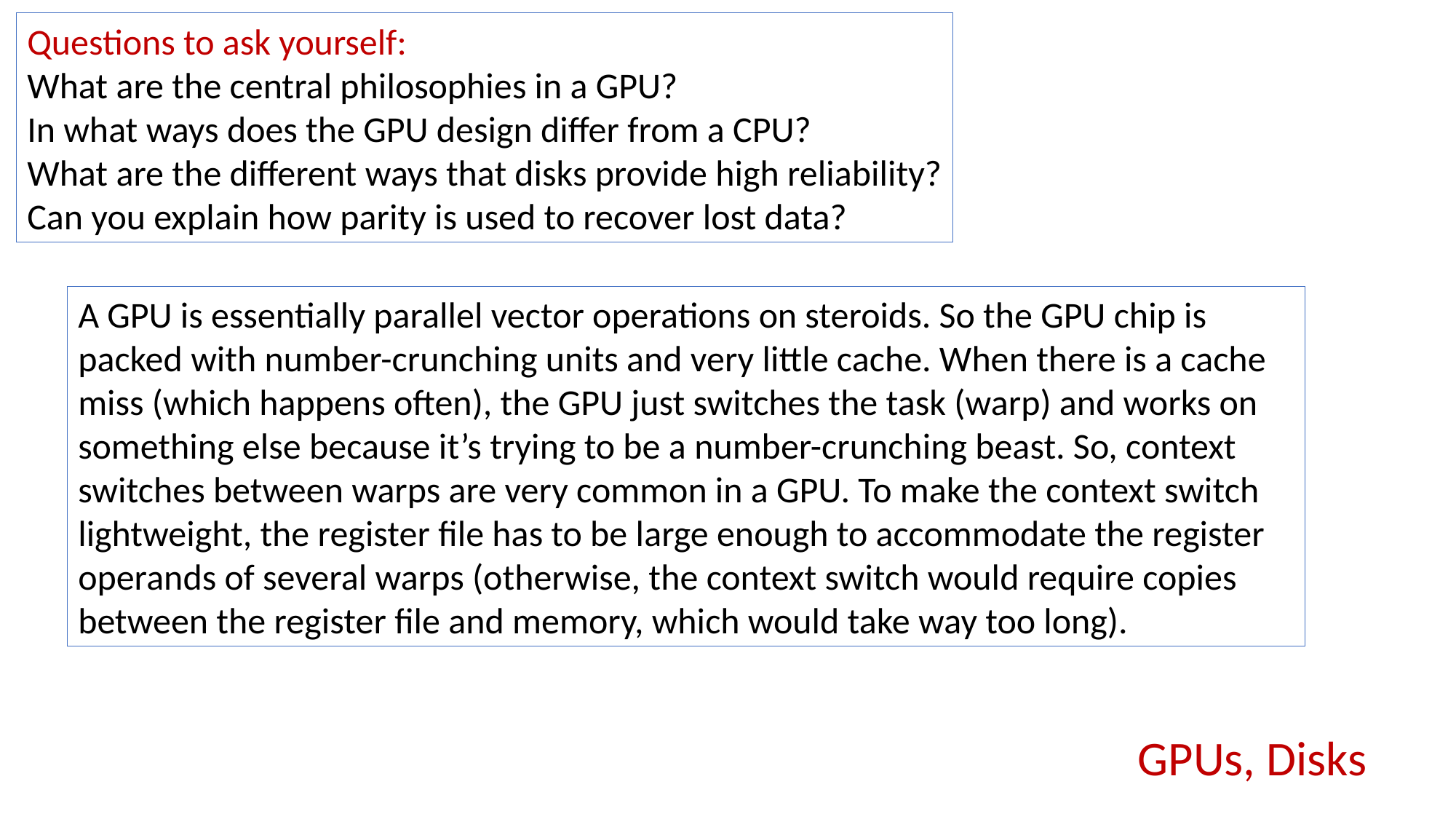

Questions to ask yourself:
What are the central philosophies in a GPU?
In what ways does the GPU design differ from a CPU?
What are the different ways that disks provide high reliability?
Can you explain how parity is used to recover lost data?
A GPU is essentially parallel vector operations on steroids. So the GPU chip is packed with number-crunching units and very little cache. When there is a cache miss (which happens often), the GPU just switches the task (warp) and works on something else because it’s trying to be a number-crunching beast. So, context switches between warps are very common in a GPU. To make the context switch lightweight, the register file has to be large enough to accommodate the register operands of several warps (otherwise, the context switch would require copies between the register file and memory, which would take way too long).
GPUs, Disks